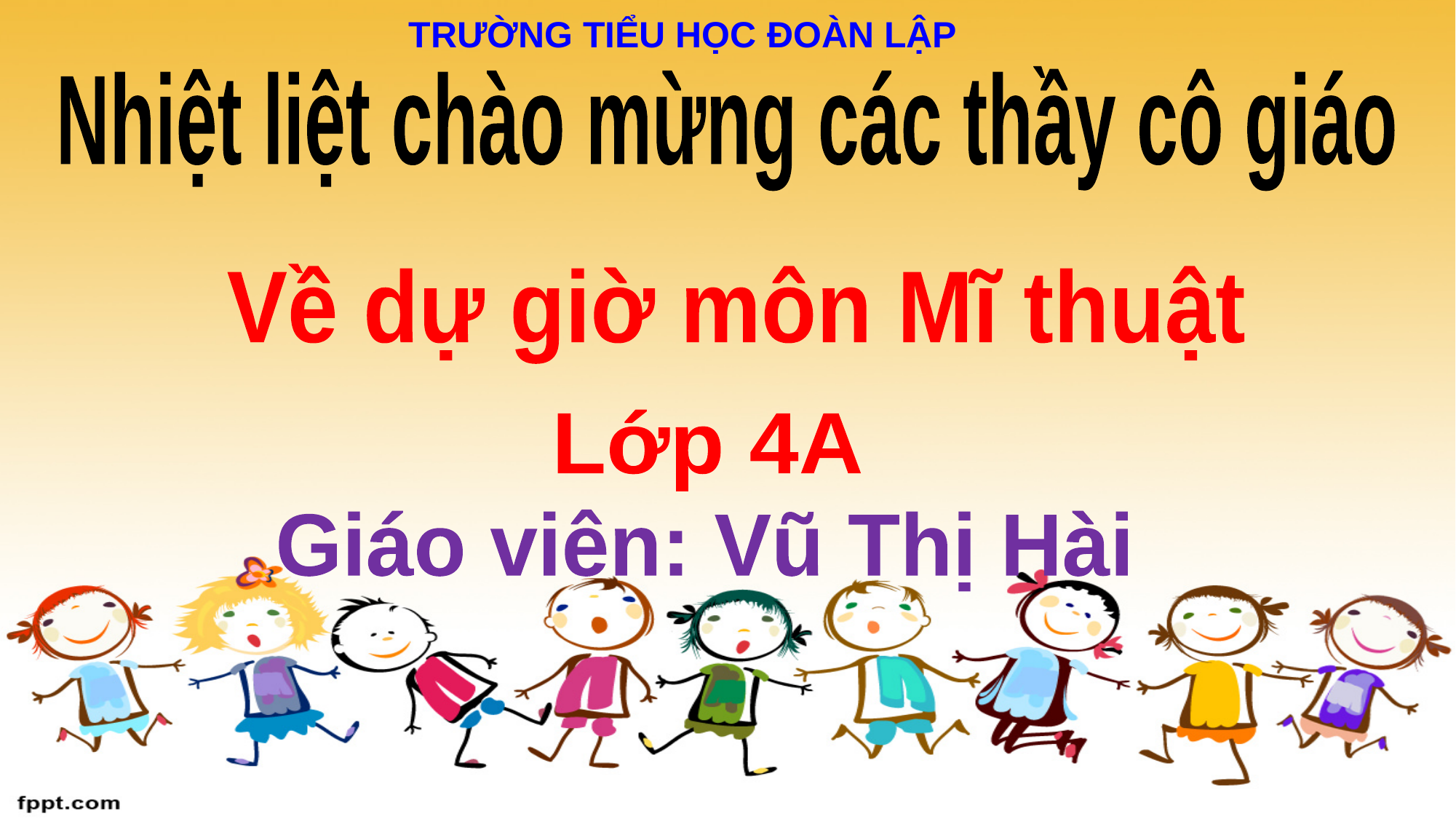

TRƯỜNG TIỂU HỌC ĐOÀN LẬP
Nhiệt liệt chào mừng các thầy cô giáo
Về dự giờ môn Mĩ thuật
Lớp 4A
Giáo viên: Vũ Thị Hài